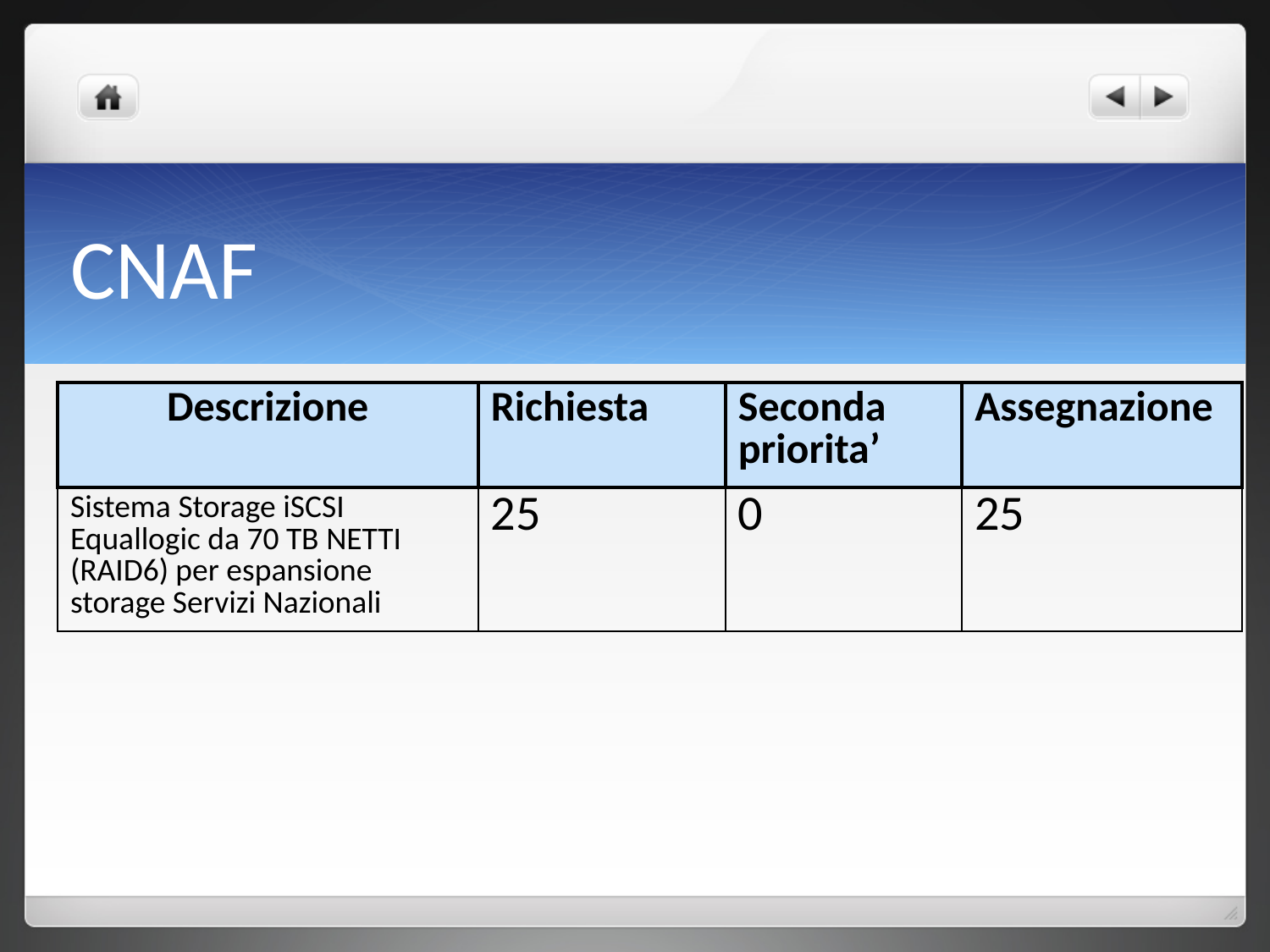

# CNAF
| Descrizione | Richiesta | Seconda priorita’ | Assegnazione |
| --- | --- | --- | --- |
| Sistema Storage iSCSI Equallogic da 70 TB NETTI (RAID6) per espansione storage Servizi Nazionali | 25 | 0 | 25 |